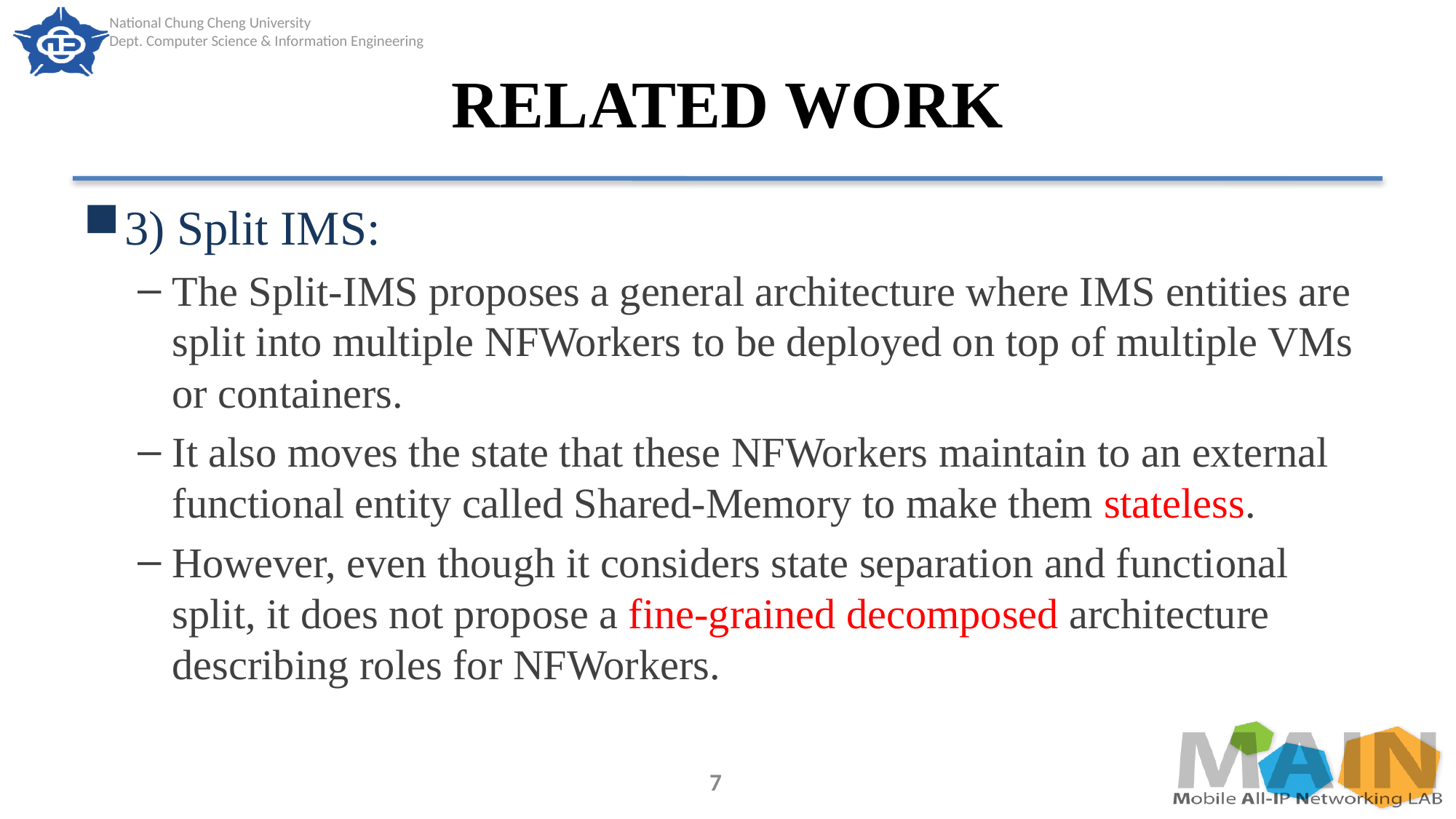

# RELATED WORK
3) Split IMS:
The Split-IMS proposes a general architecture where IMS entities are split into multiple NFWorkers to be deployed on top of multiple VMs or containers.
It also moves the state that these NFWorkers maintain to an external functional entity called Shared-Memory to make them stateless.
However, even though it considers state separation and functional split, it does not propose a fine-grained decomposed architecture describing roles for NFWorkers.
7